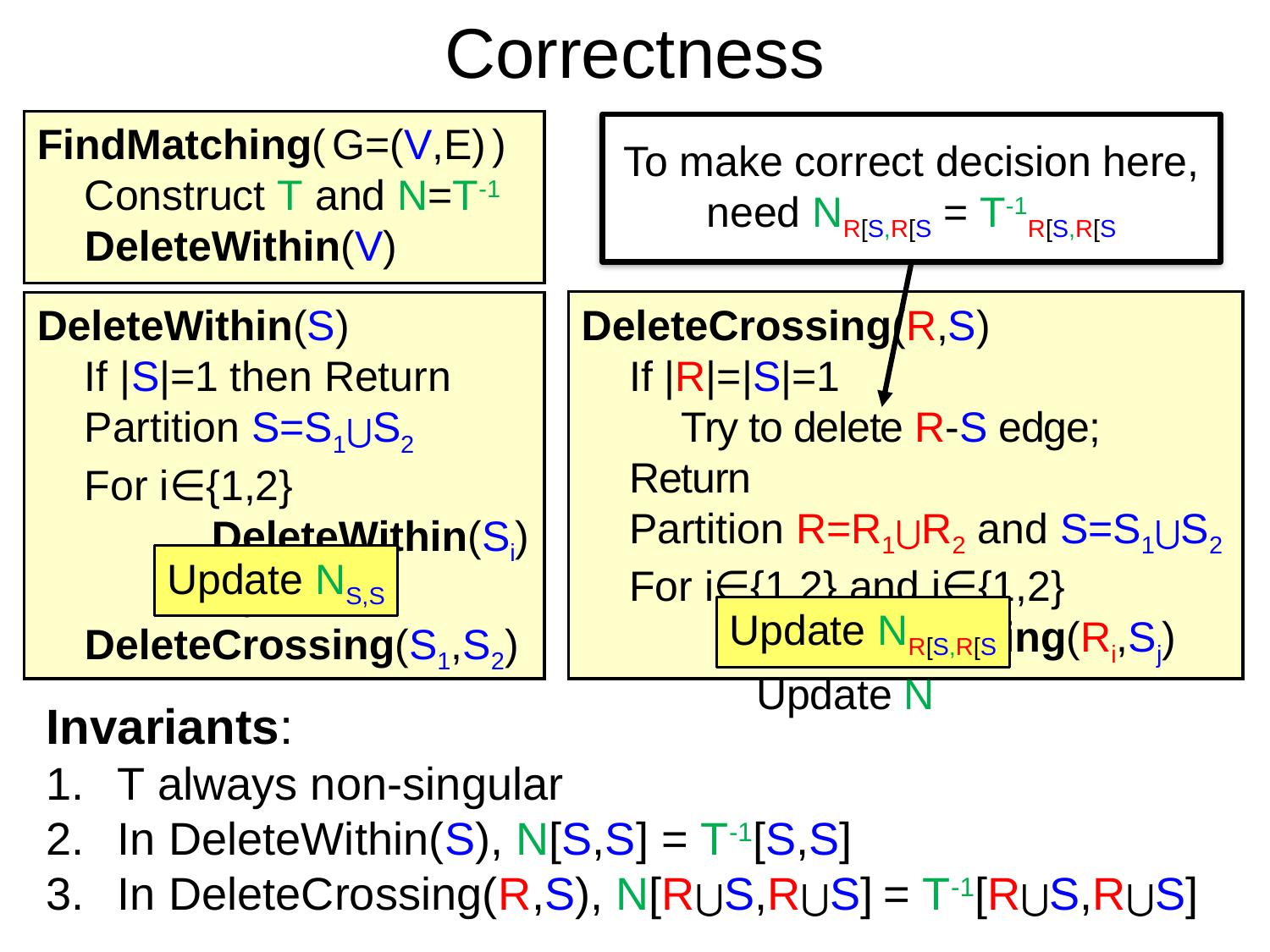

# Correctness
FindMatching( G=(V,E) )
	Construct T and N=T-1
	DeleteWithin(V)
To make correct decision here, need NR[S,R[S = T-1R[S,R[S
DeleteCrossing(R,S)
	If |R|=|S|=1
         Try to delete R-S edge; Return
	Partition R=R1⋃R2 and S=S1⋃S2
	For i∈{1,2} and j∈{1,2}
		DeleteCrossing(Ri,Sj)
		Update N
DeleteWithin(S)
	If |S|=1 then Return
	Partition S=S1⋃S2
	For i∈{1,2}
		DeleteWithin(Si)
		Update N
	DeleteCrossing(S1,S2)
Update NS,S
Update NR[S,R[S
Invariants:
T always non-singular
In DeleteWithin(S), N[S,S] = T-1[S,S]
In DeleteCrossing(R,S), N[R⋃S,R⋃S] = T-1[R⋃S,R⋃S]